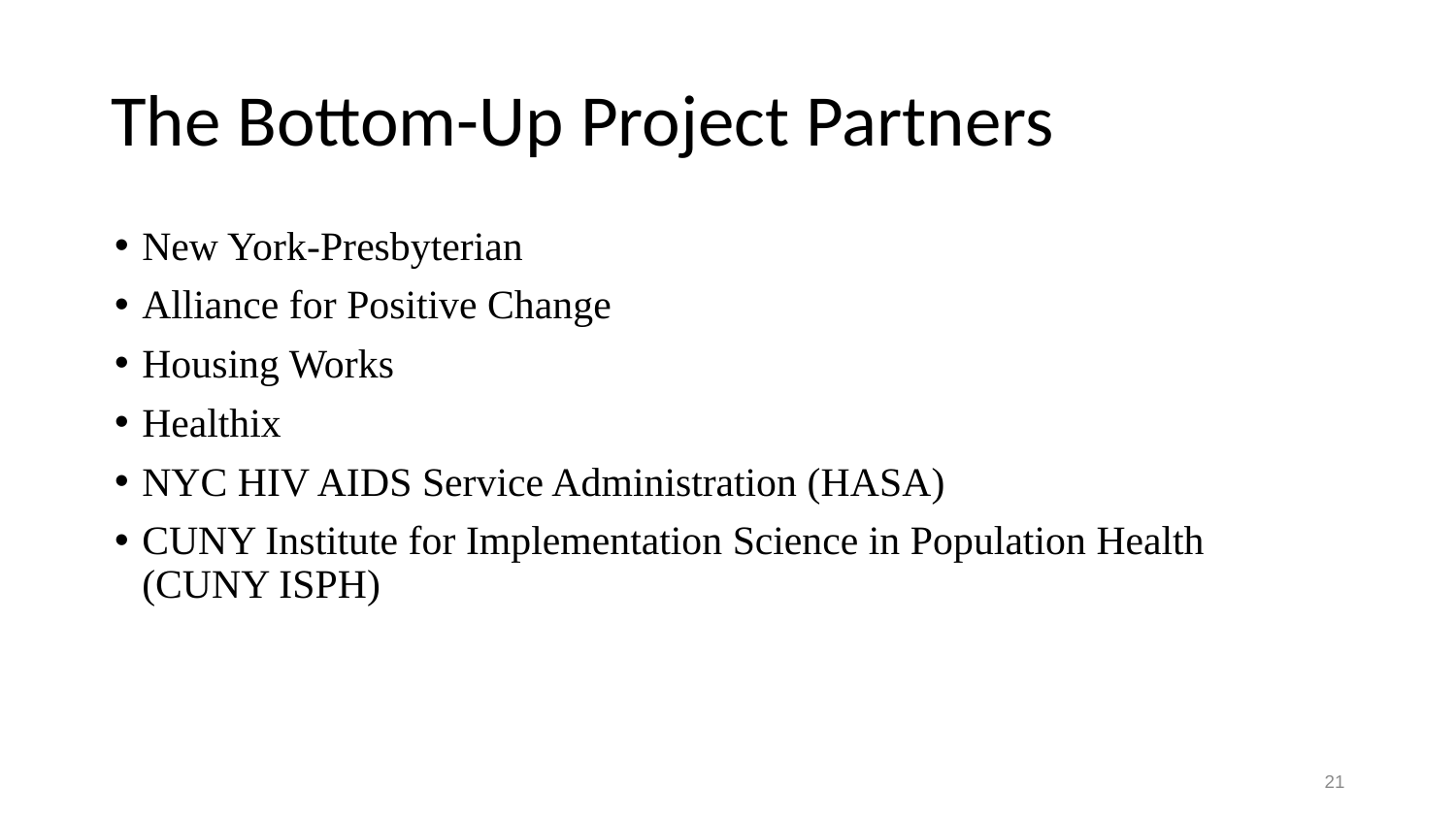

# The Bottom-Up Project Partners
New York-Presbyterian
Alliance for Positive Change
Housing Works
Healthix
NYC HIV AIDS Service Administration (HASA)
CUNY Institute for Implementation Science in Population Health (CUNY ISPH)

21